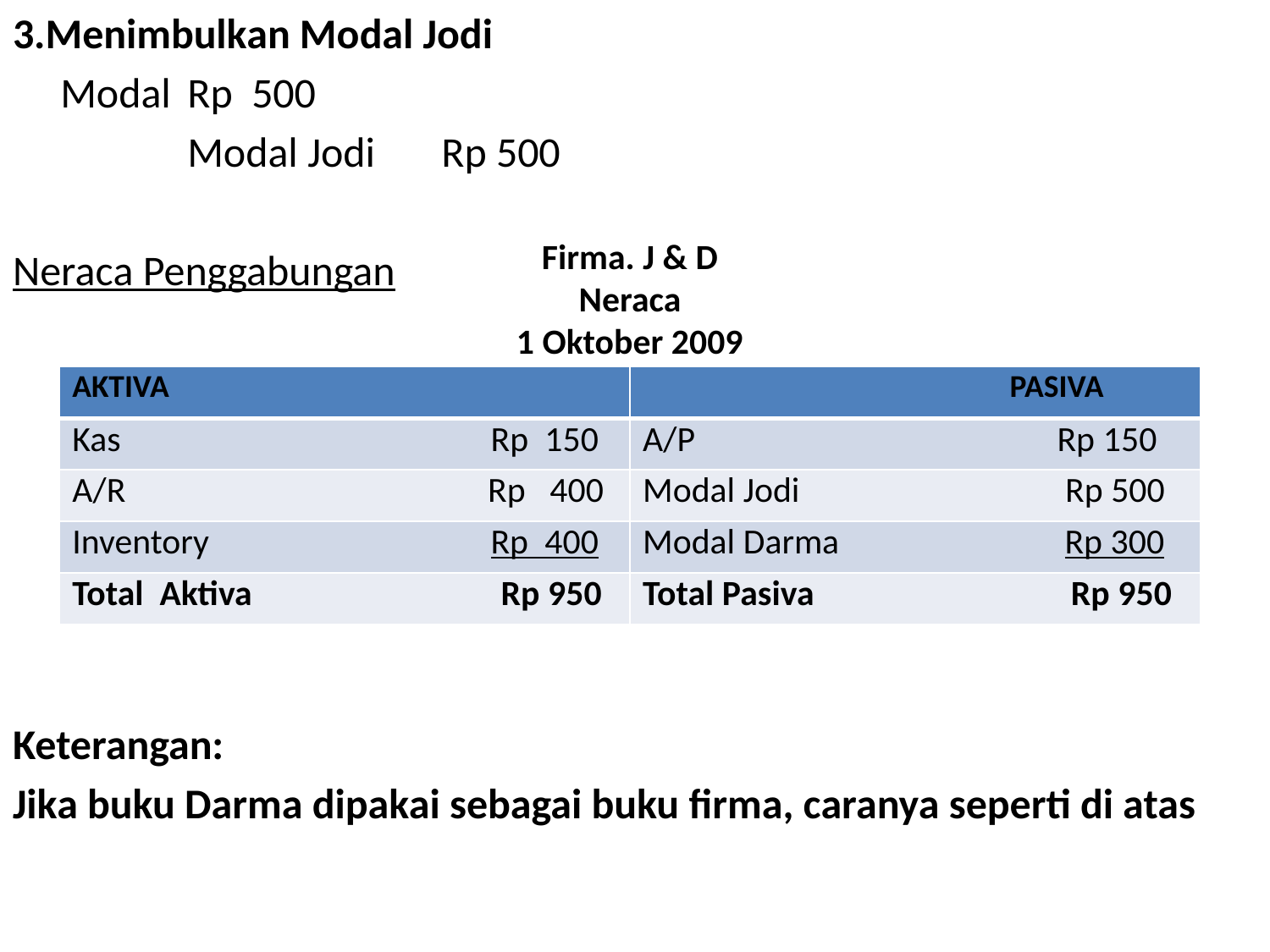

3.Menimbulkan Modal Jodi
	Modal	Rp  500
		Modal Jodi	Rp 500

Neraca Penggabungan

Keterangan:
Jika buku Darma dipakai sebagai buku firma, caranya seperti di atas

Firma. J & D
Neraca
1 Oktober 2009
| AKTIVA | PASIVA |
| --- | --- |
| Kas Rp 150 | A/P Rp 150 |
| A/R Rp 400 | Modal Jodi Rp 500 |
| Inventory Rp 400 | Modal Darma Rp 300 |
| Total Aktiva Rp 950 | Total Pasiva Rp 950 |